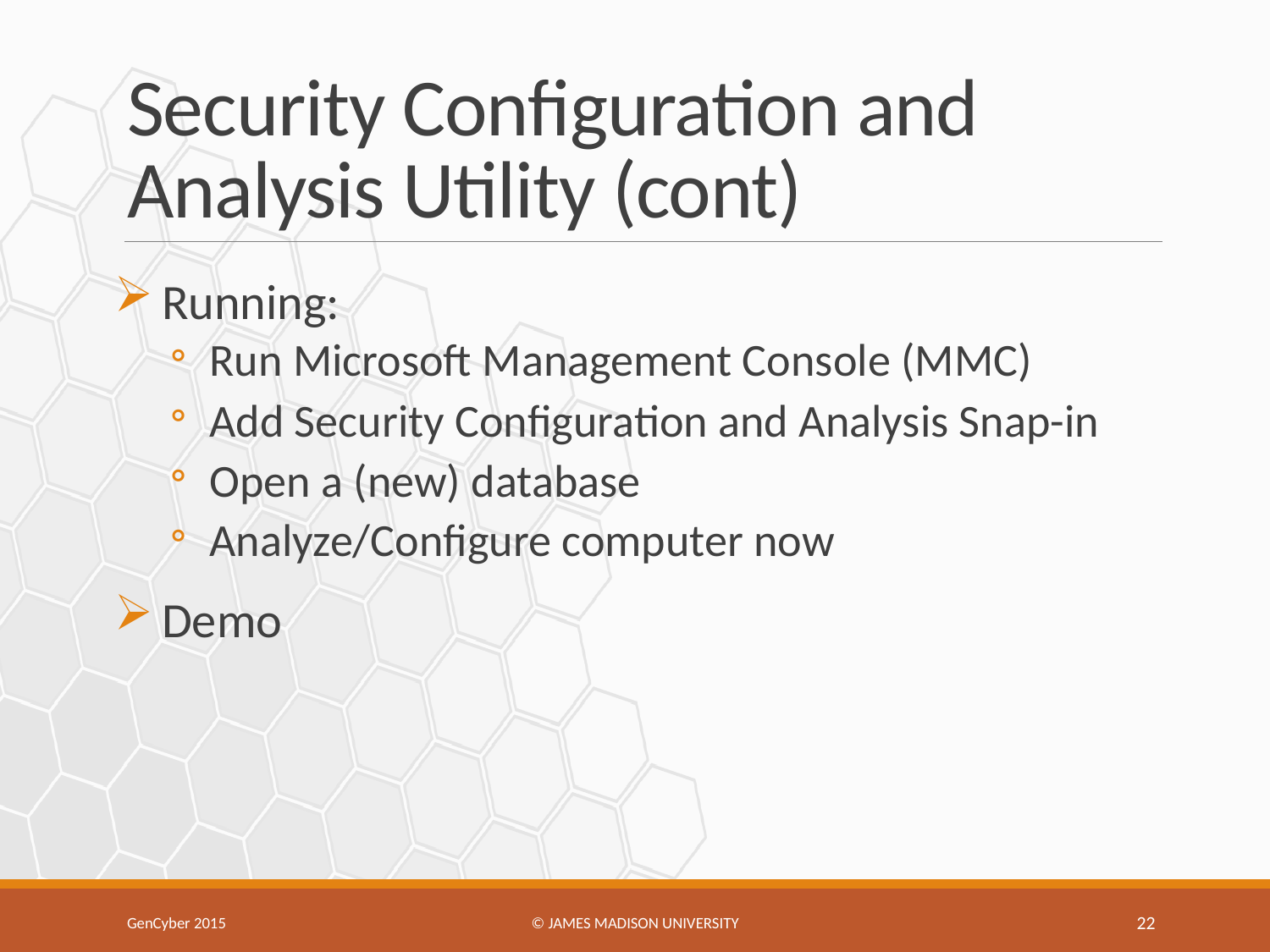

# Security Configuration and Analysis Utility (cont)
Running:
Run Microsoft Management Console (MMC)
Add Security Configuration and Analysis Snap-in
Open a (new) database
Analyze/Configure computer now
Demo
GenCyber 2015
© James Madison university
22